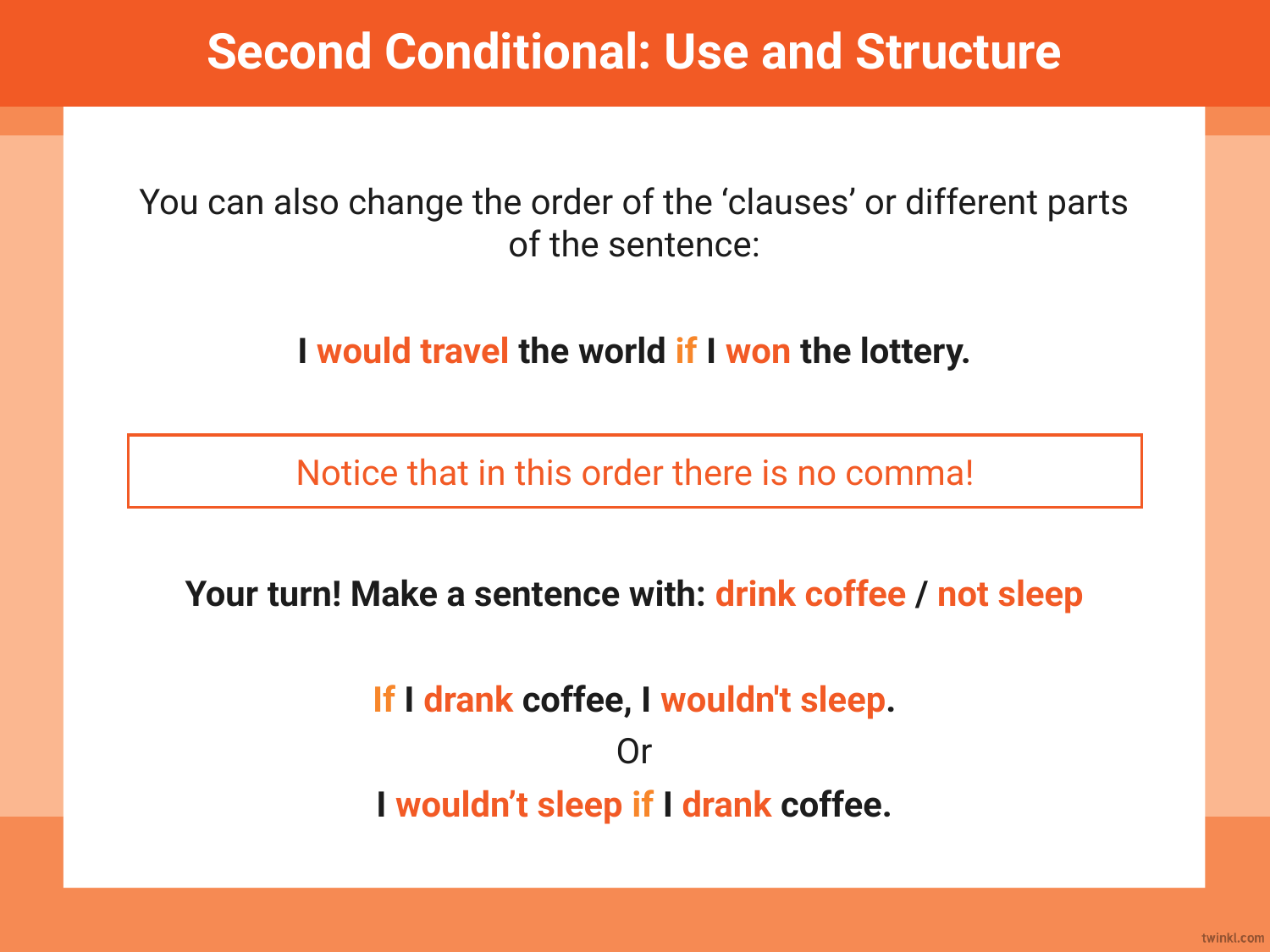

Second Conditional: Use and Structure
You can also change the order of the ‘clauses’ or different parts of the sentence:
I would travel the world if I won the lottery.
Notice that in this order there is no comma!
Your turn! Make a sentence with: drink coffee / not sleep
If I drank coffee, I wouldn't sleep.
Or
I wouldn’t sleep if I drank coffee.